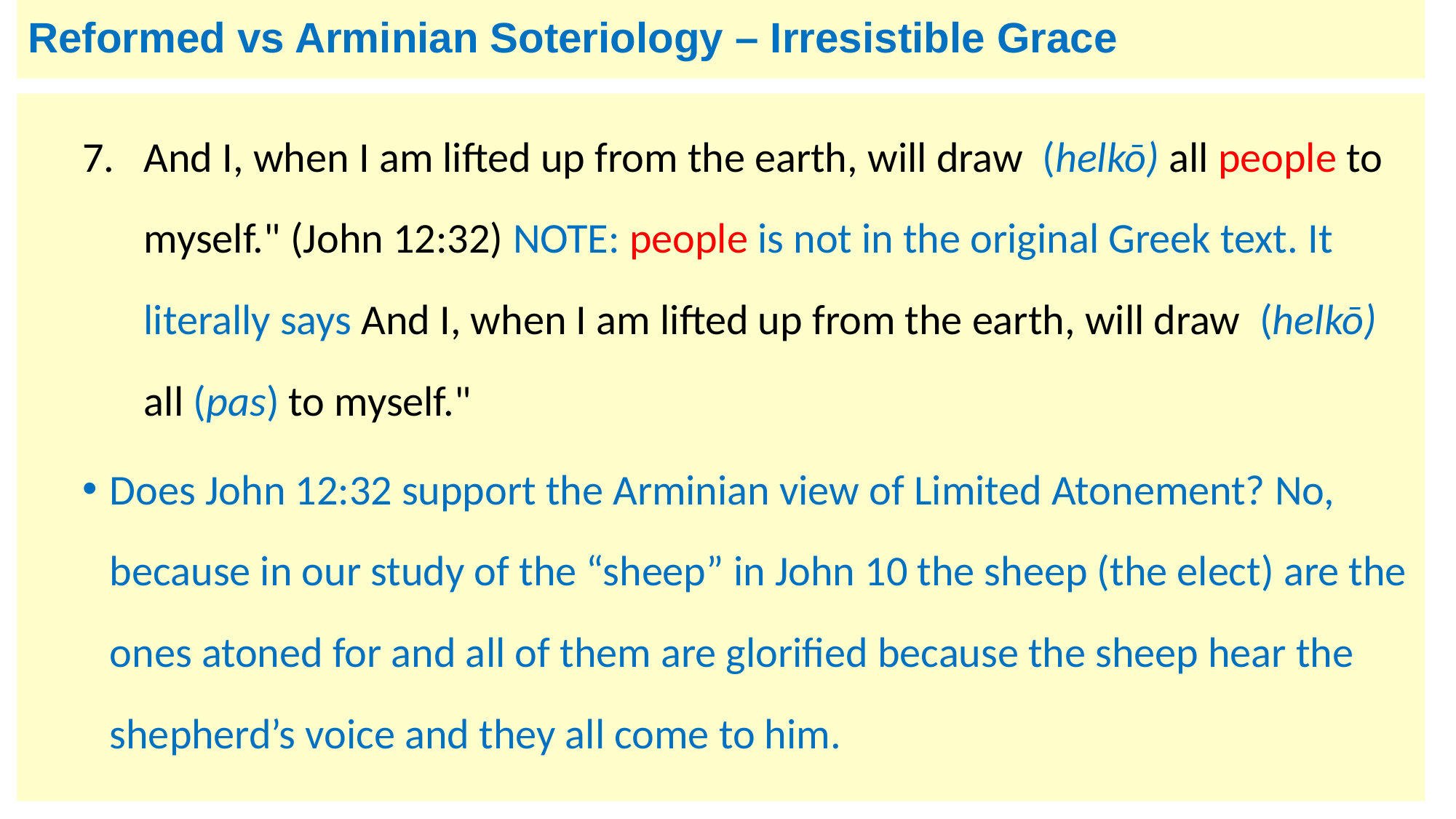

# Reformed vs Arminian Soteriology – Irresistible Grace
And I, when I am lifted up from the earth, will draw  (helkō) all people to myself." (John 12:32) NOTE: people is not in the original Greek text. It literally says And I, when I am lifted up from the earth, will draw  (helkō) all (pas) to myself."
Does John 12:32 support the Arminian view of Limited Atonement? No, because in our study of the “sheep” in John 10 the sheep (the elect) are the ones atoned for and all of them are glorified because the sheep hear the shepherd’s voice and they all come to him.